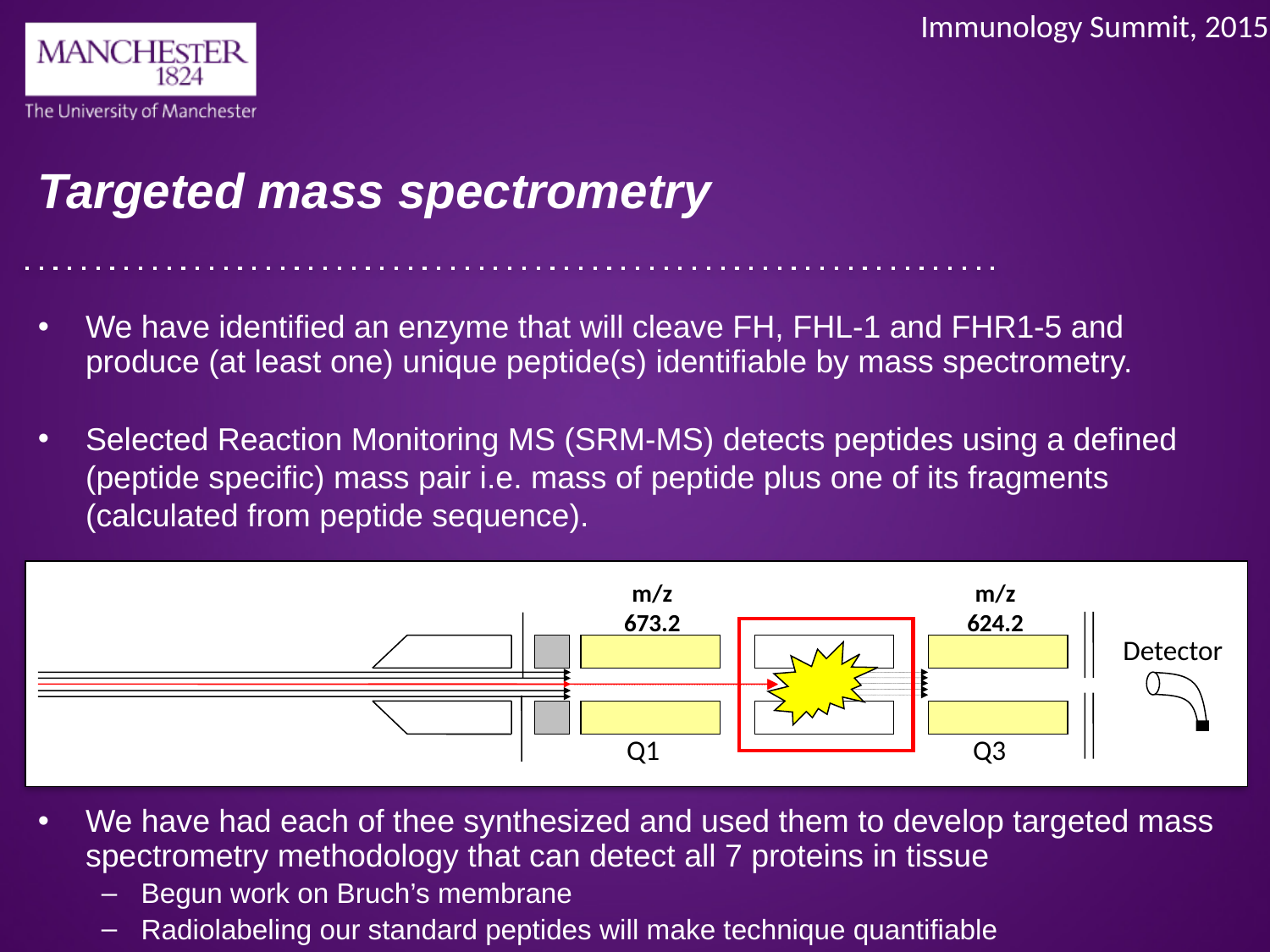

# Targeted mass spectrometry
We have identified an enzyme that will cleave FH, FHL-1 and FHR1-5 and produce (at least one) unique peptide(s) identifiable by mass spectrometry.
Selected Reaction Monitoring MS (SRM-MS) detects peptides using a defined  (peptide specific) mass pair i.e. mass of peptide plus one of its fragments (calculated from peptide sequence).

m/z 673.2

Detector

Q1
m/z 624.2

    Q3
We have had each of thee synthesized and used them to develop targeted mass spectrometry methodology that can detect all 7 proteins in tissue
Begun work on Bruch’s membrane
Radiolabeling our standard peptides will make technique quantifiable